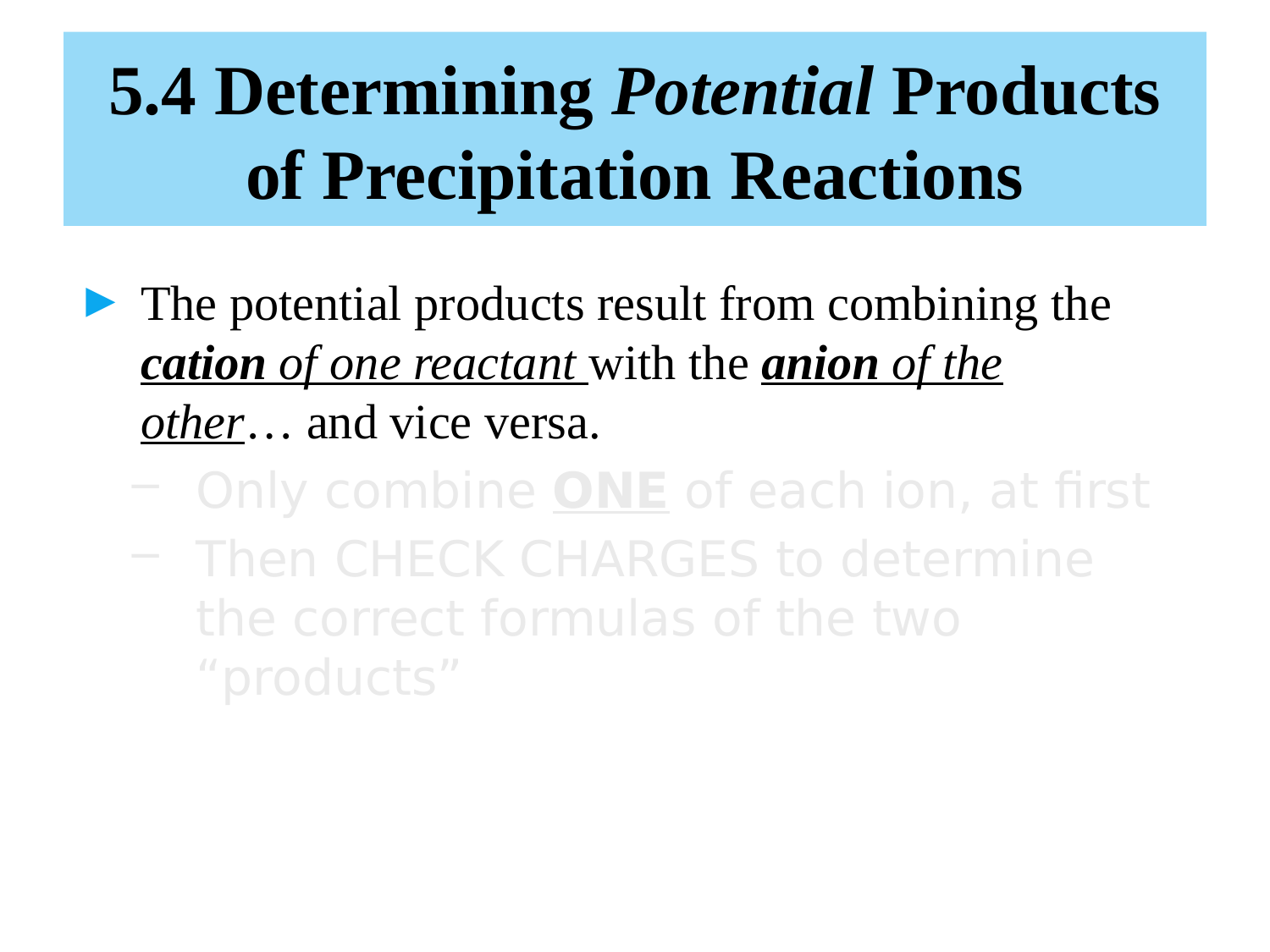

# 5.4 Determining Potential Products of Precipitation Reactions
The potential products result from combining the cation of one reactant with the anion of the other… and vice versa.
Only combine ONE of each ion, at first
Then CHECK CHARGES to determine the correct formulas of the two “products”